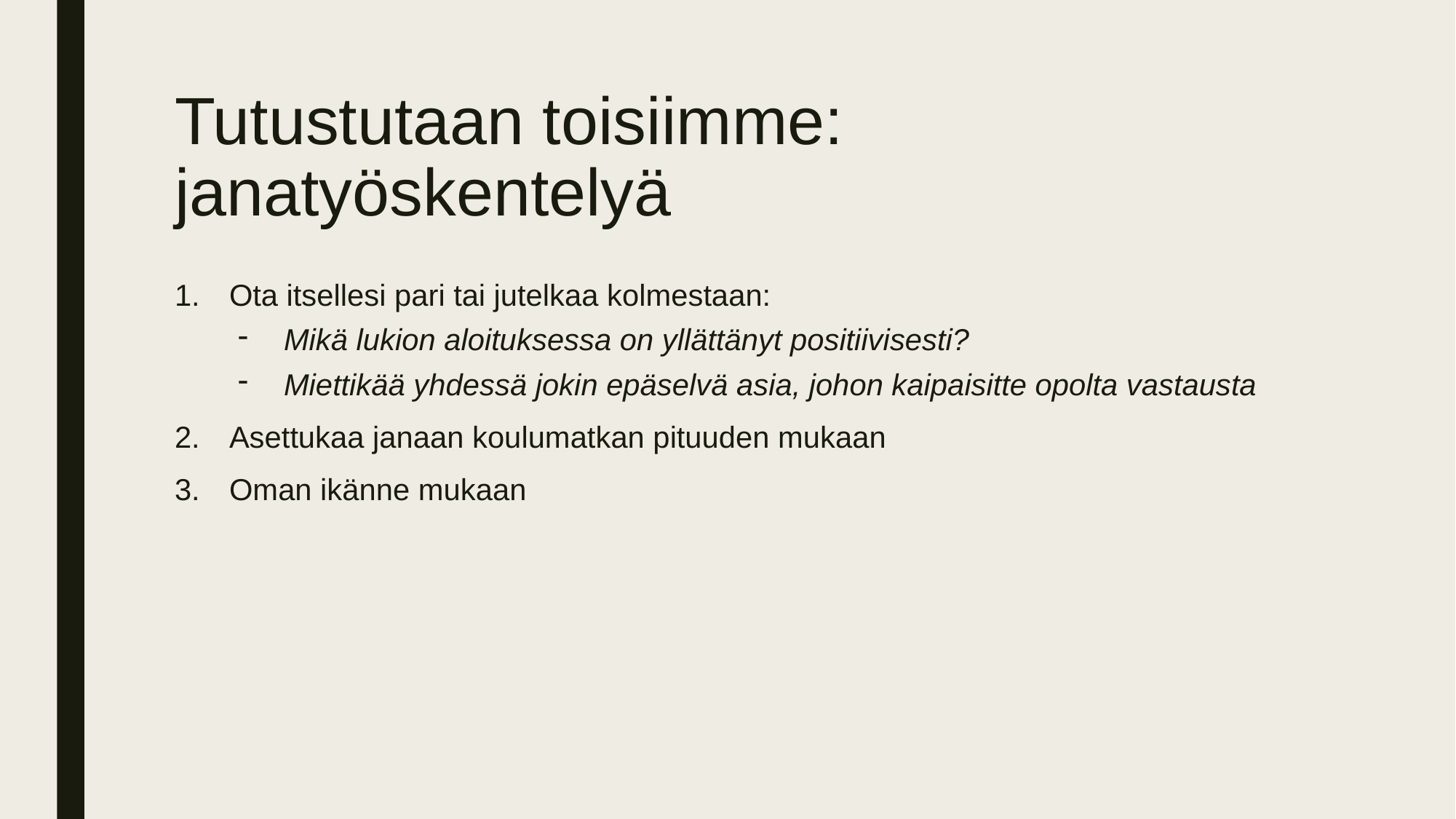

# Tutustutaan toisiimme: janatyöskentelyä
Ota itsellesi pari tai jutelkaa kolmestaan:
Mikä lukion aloituksessa on yllättänyt positiivisesti?
Miettikää yhdessä jokin epäselvä asia, johon kaipaisitte opolta vastausta
Asettukaa janaan koulumatkan pituuden mukaan
Oman ikänne mukaan